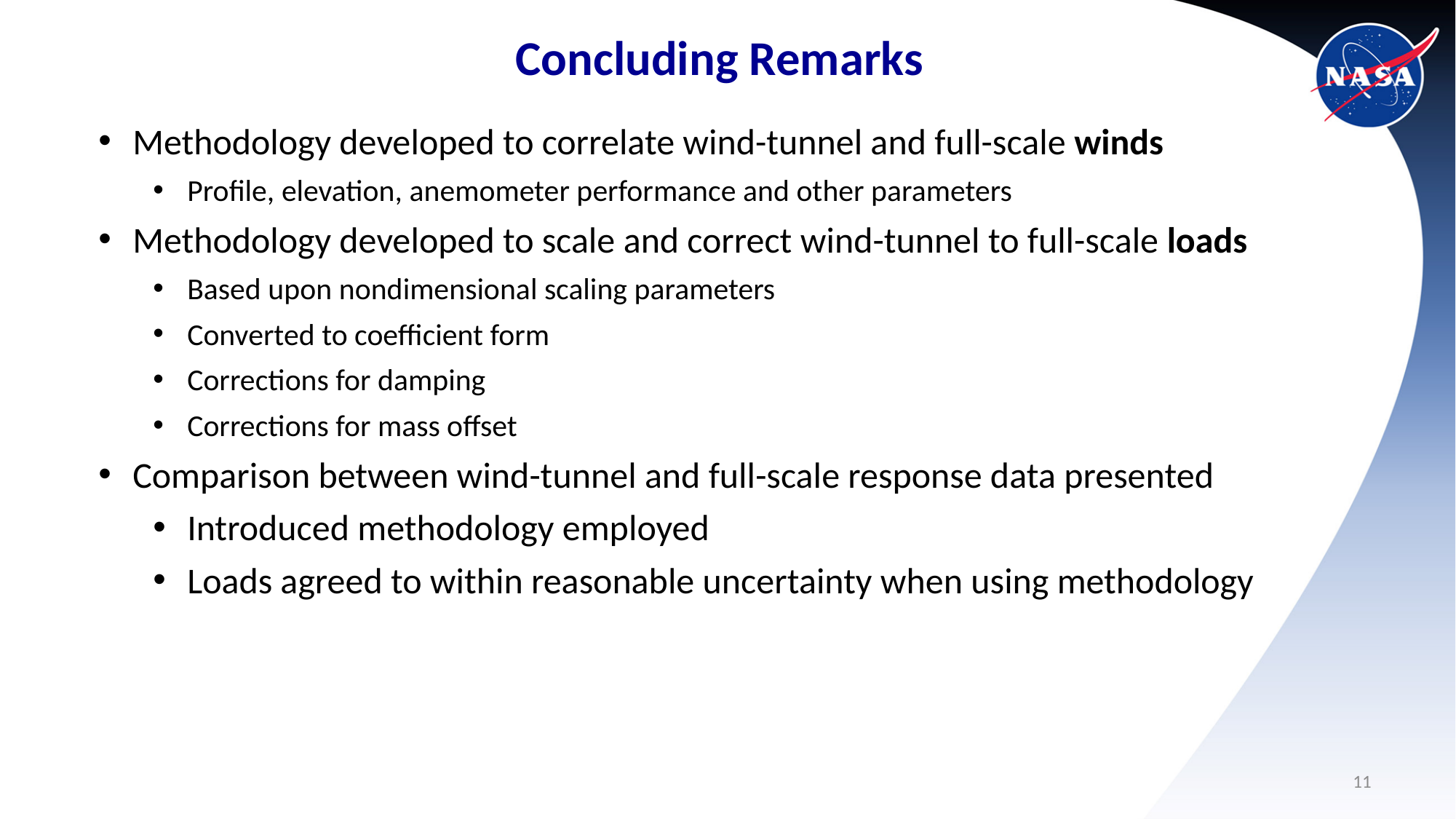

Concluding Remarks
Methodology developed to correlate wind-tunnel and full-scale winds
Profile, elevation, anemometer performance and other parameters
Methodology developed to scale and correct wind-tunnel to full-scale loads
Based upon nondimensional scaling parameters
Converted to coefficient form
Corrections for damping
Corrections for mass offset
Comparison between wind-tunnel and full-scale response data presented
Introduced methodology employed
Loads agreed to within reasonable uncertainty when using methodology

11